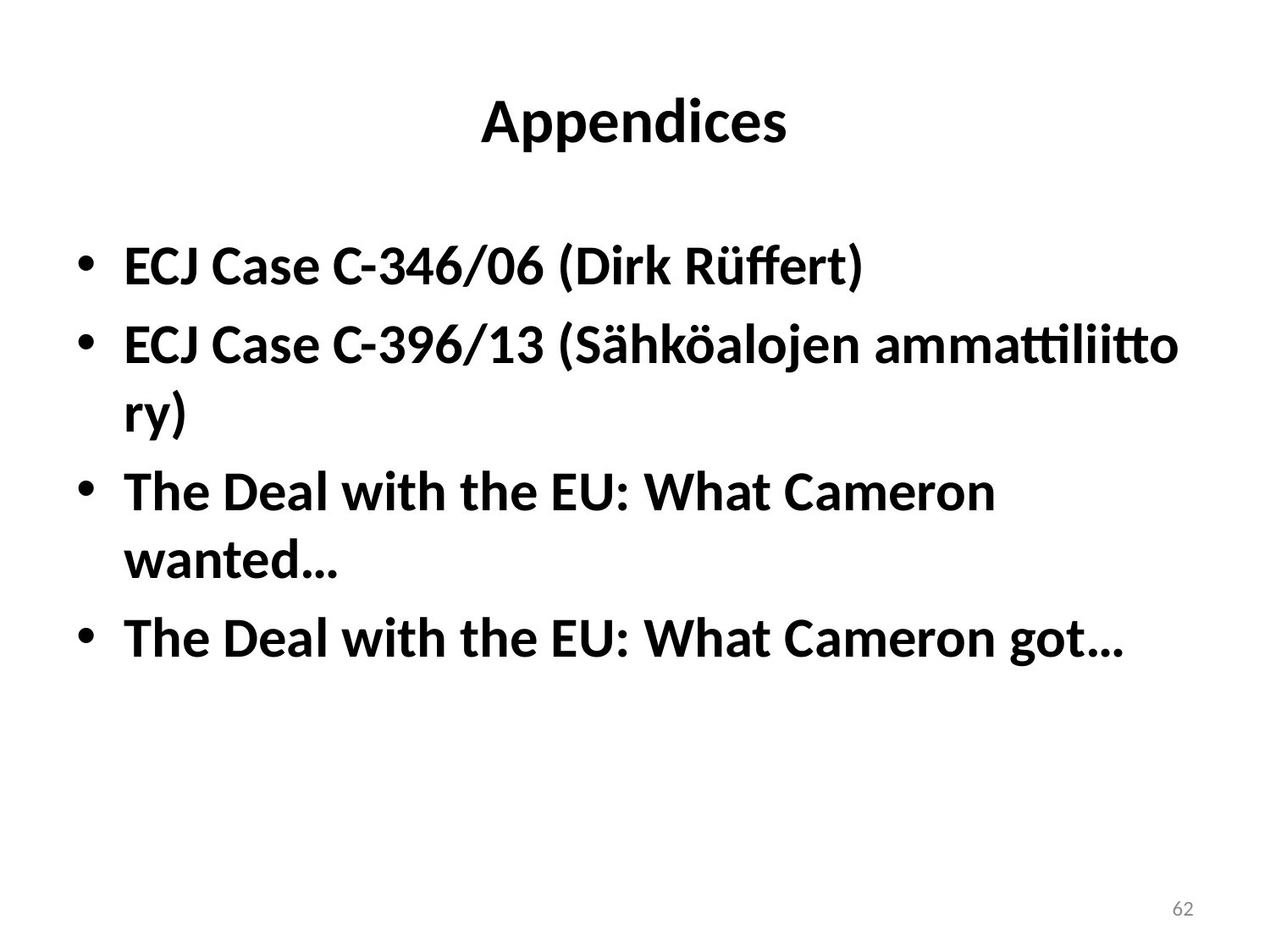

# Appendices
ECJ Case C-346/06 (Dirk Rüffert)
ECJ Case C-396/13 (Sähköalojen ammattiliitto ry)
The Deal with the EU: What Cameron wanted…
The Deal with the EU: What Cameron got…

62